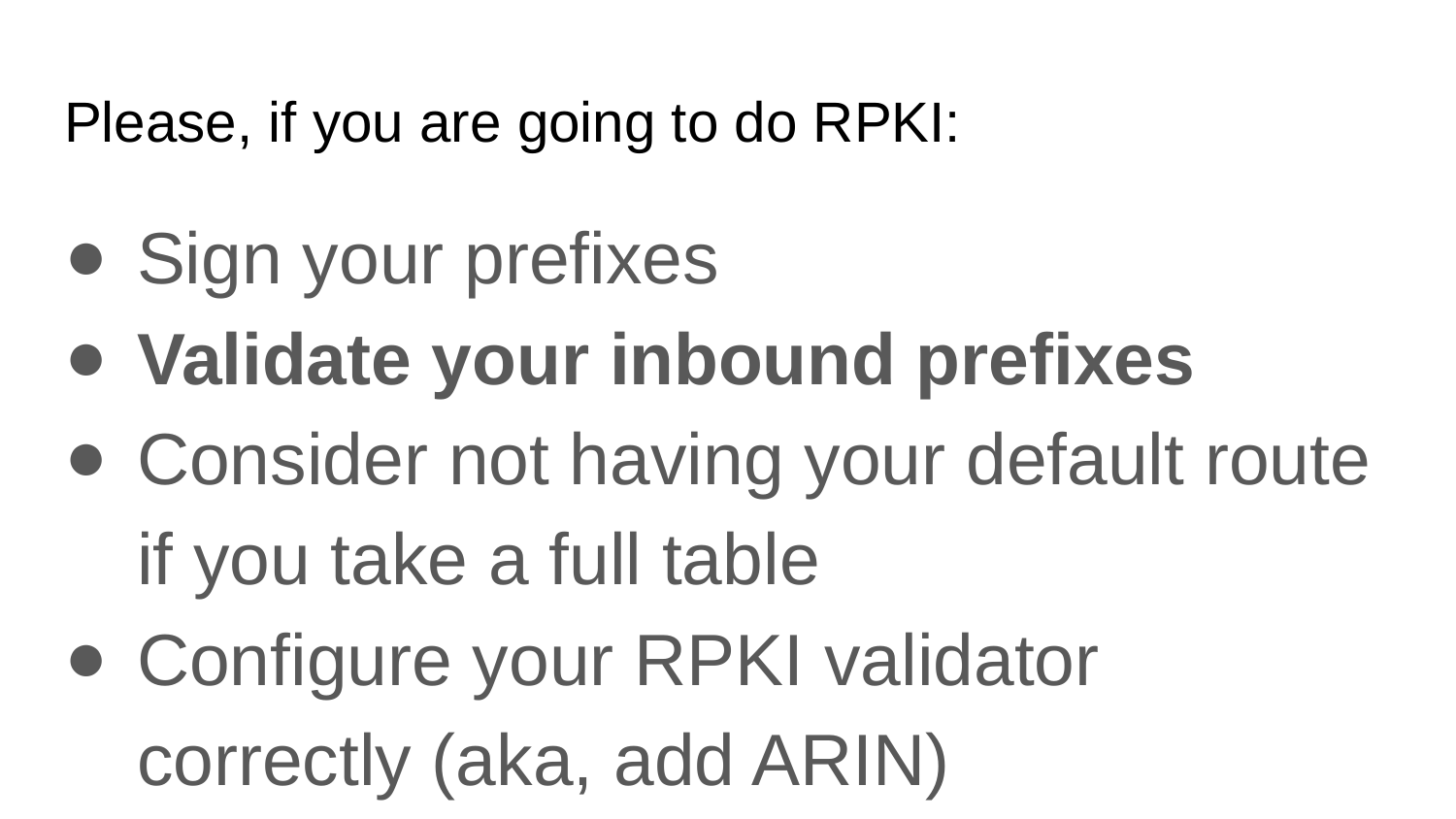

# Please, if you are going to do RPKI:
Sign your prefixes
Validate your inbound prefixes
Consider not having your default route if you take a full table
Configure your RPKI validator correctly (aka, add ARIN)